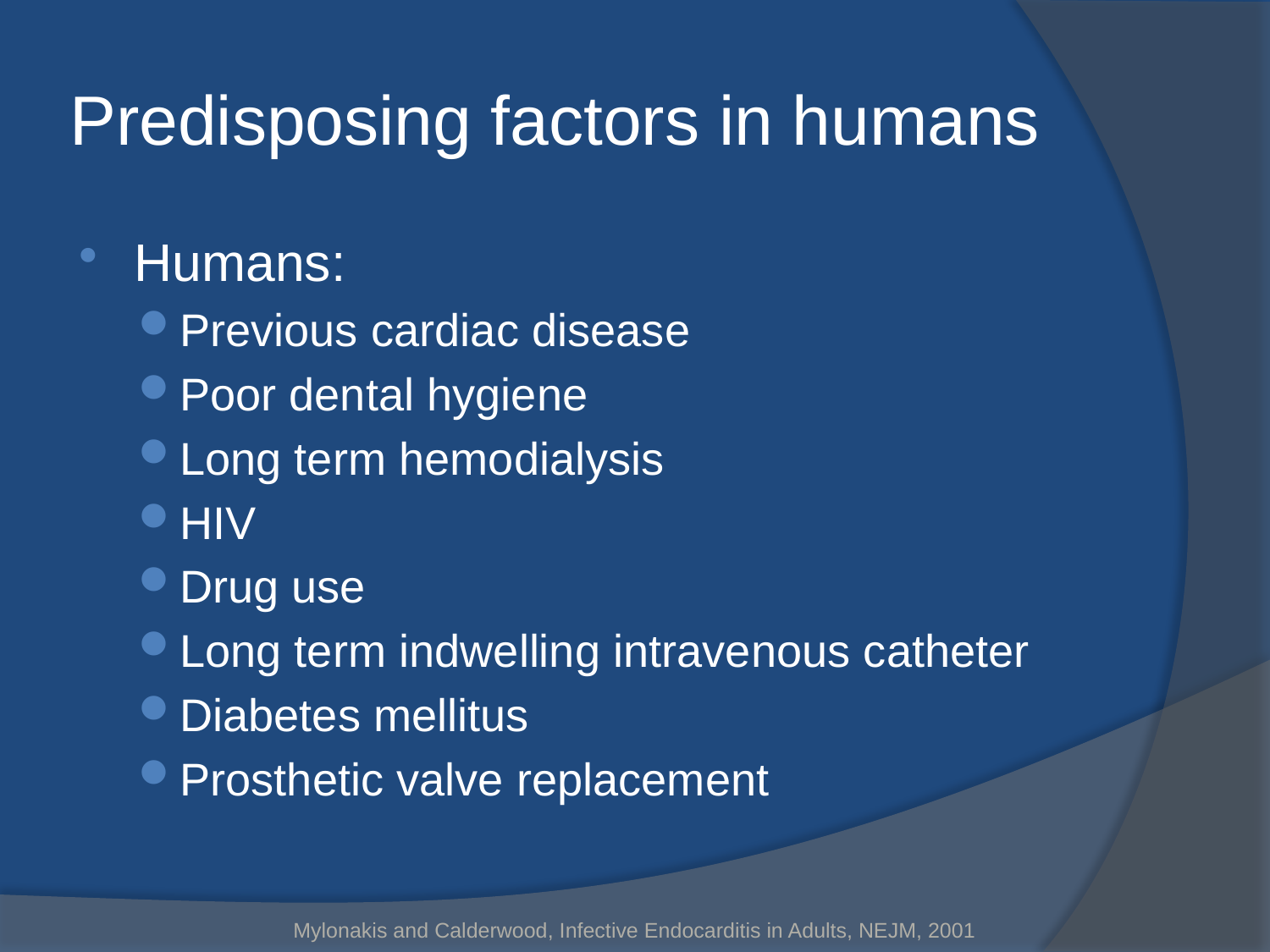

# Predisposing factors in humans
Humans:
Previous cardiac disease
Poor dental hygiene
Long term hemodialysis
HIV
Drug use
Long term indwelling intravenous catheter
Diabetes mellitus
Prosthetic valve replacement
Mylonakis and Calderwood, Infective Endocarditis in Adults, NEJM, 2001